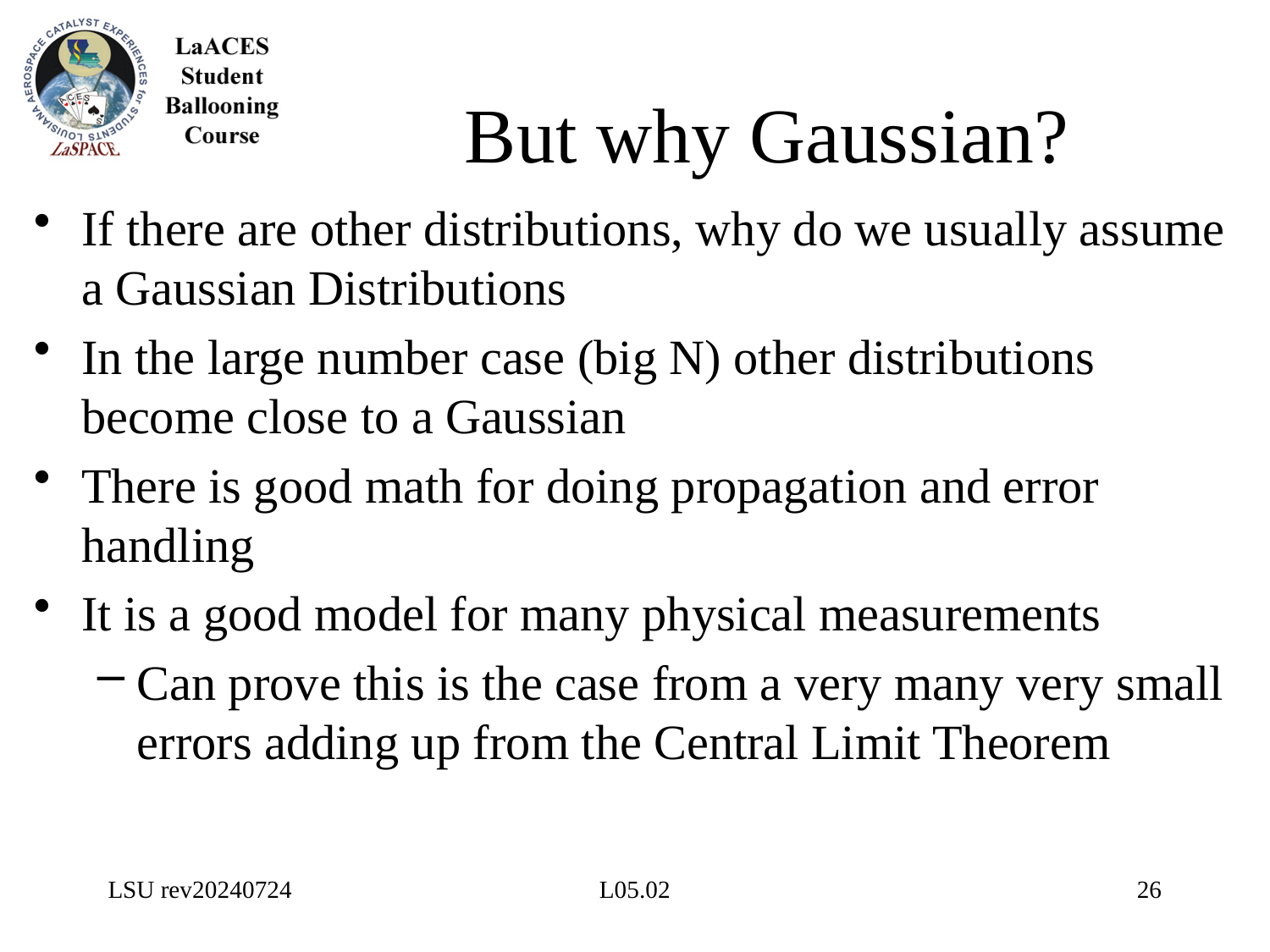

# But why Gaussian?
If there are other distributions, why do we usually assume a Gaussian Distributions
In the large number case (big N) other distributions become close to a Gaussian
There is good math for doing propagation and error handling
It is a good model for many physical measurements
Can prove this is the case from a very many very small errors adding up from the Central Limit Theorem
LSU rev20240724
L05.02
26